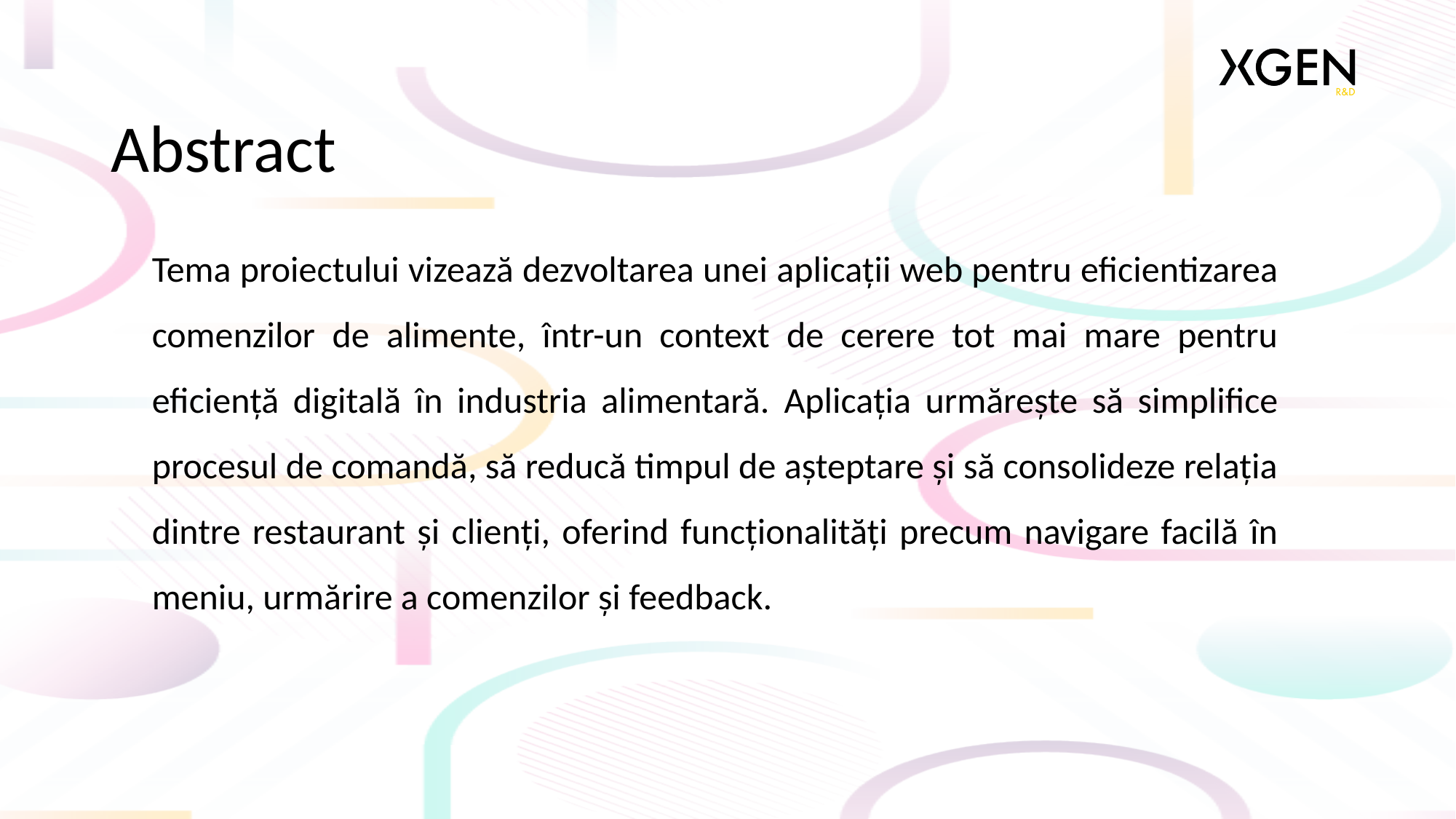

# Abstract
Tema proiectului vizează dezvoltarea unei aplicații web pentru eficientizarea comenzilor de alimente, într-un context de cerere tot mai mare pentru eficiență digitală în industria alimentară. Aplicația urmărește să simplifice procesul de comandă, să reducă timpul de așteptare și să consolideze relația dintre restaurant și clienți, oferind funcționalități precum navigare facilă în meniu, urmărire a comenzilor și feedback.